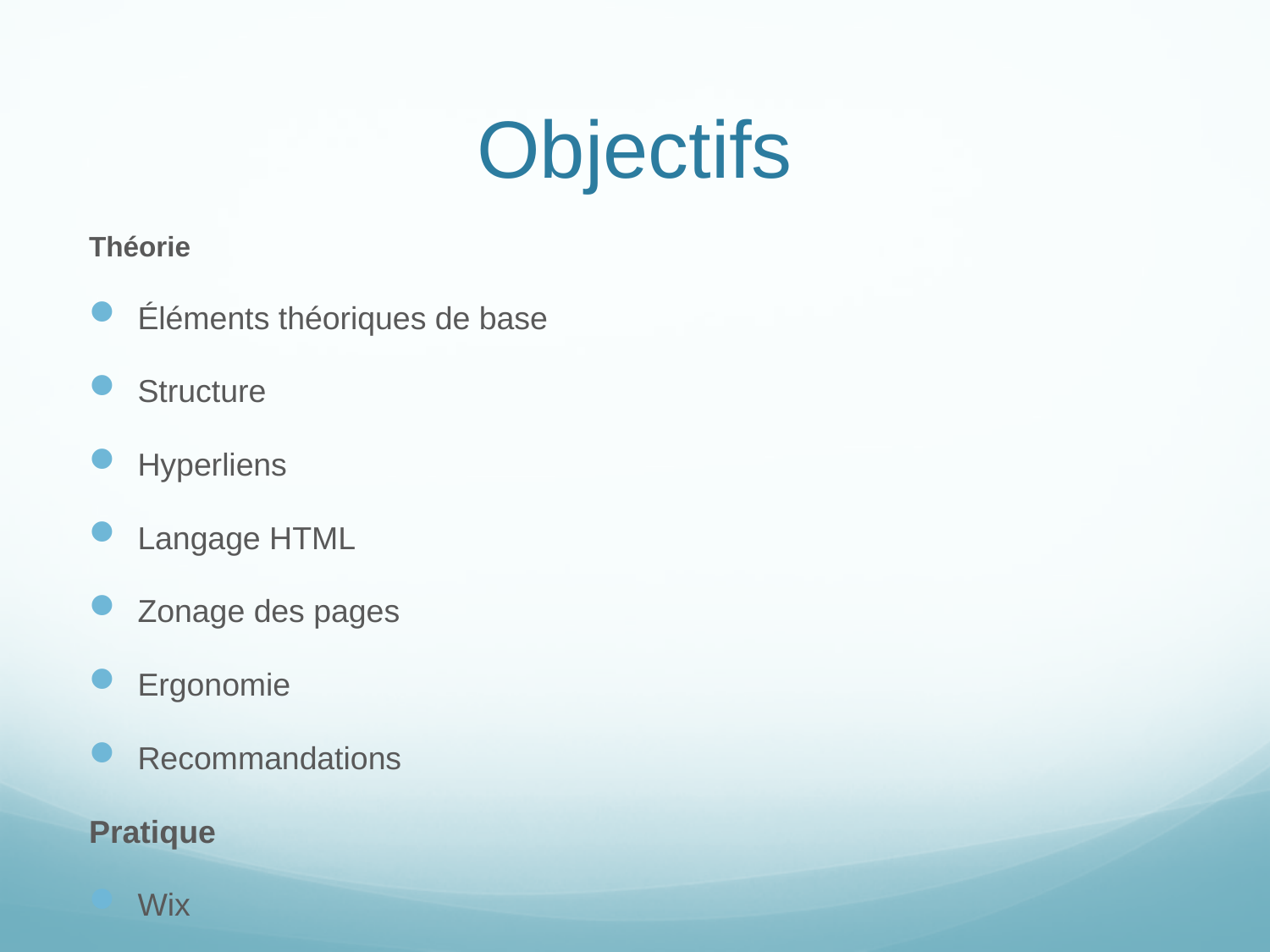

# Objectifs
Théorie
Éléments théoriques de base
Structure
Hyperliens
Langage HTML
Zonage des pages
Ergonomie
Recommandations
Pratique
Wix